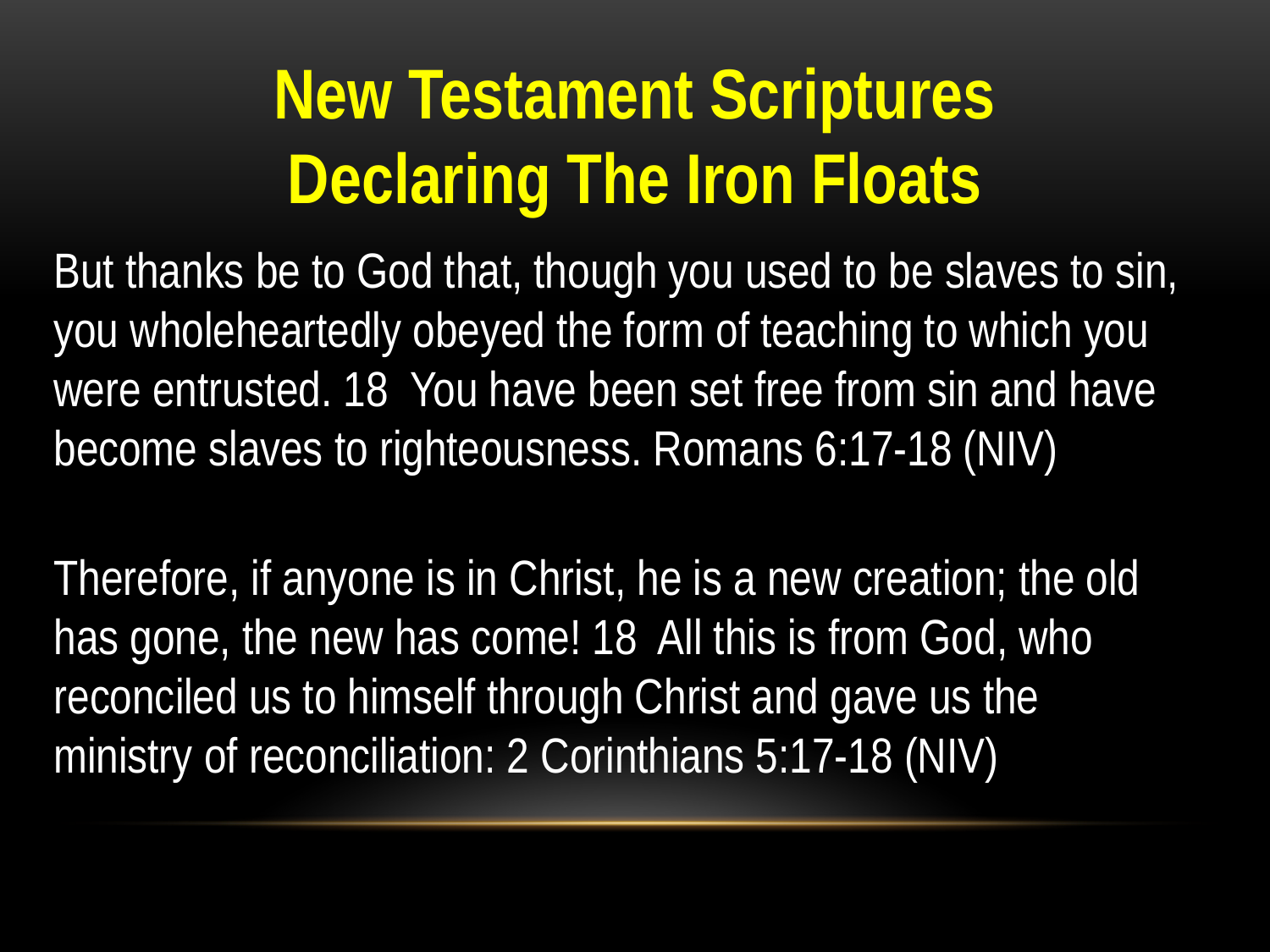

New Testament Scriptures
Declaring The Iron Floats
But thanks be to God that, though you used to be slaves to sin, you wholeheartedly obeyed the form of teaching to which you were entrusted. 18  You have been set free from sin and have become slaves to righteousness. Romans 6:17-18 (NIV)
Therefore, if anyone is in Christ, he is a new creation; the old has gone, the new has come! 18  All this is from God, who reconciled us to himself through Christ and gave us the ministry of reconciliation: 2 Corinthians 5:17-18 (NIV)